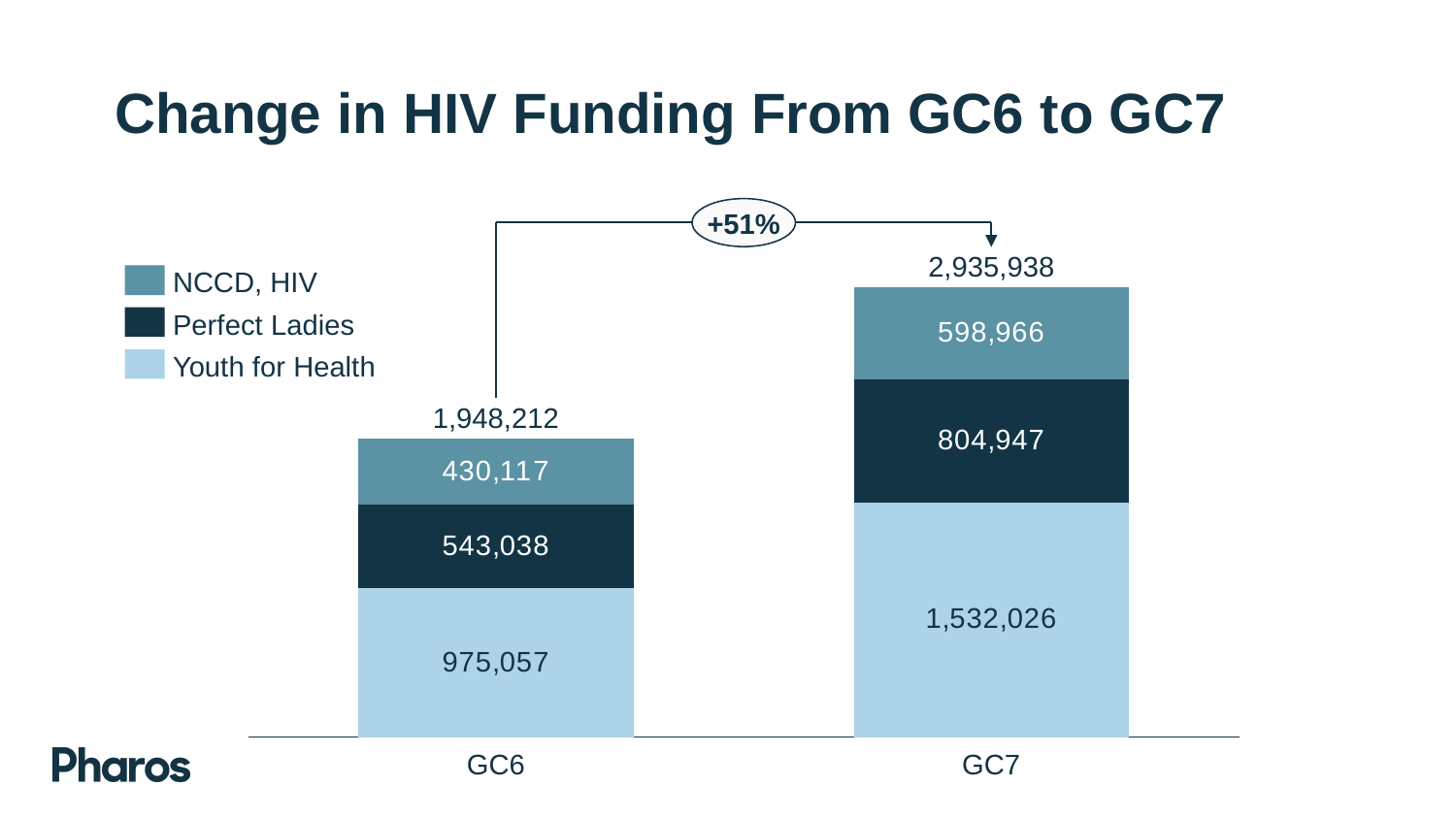

# Change in HIV Funding From GC6 to GC7
+51%
2,935,938
NCCD, HIV

### Chart

| Category |  |  |  |
|---|---|---|---|
Perfect Ladies

Youth for Health

1,948,212
GC6
GC7